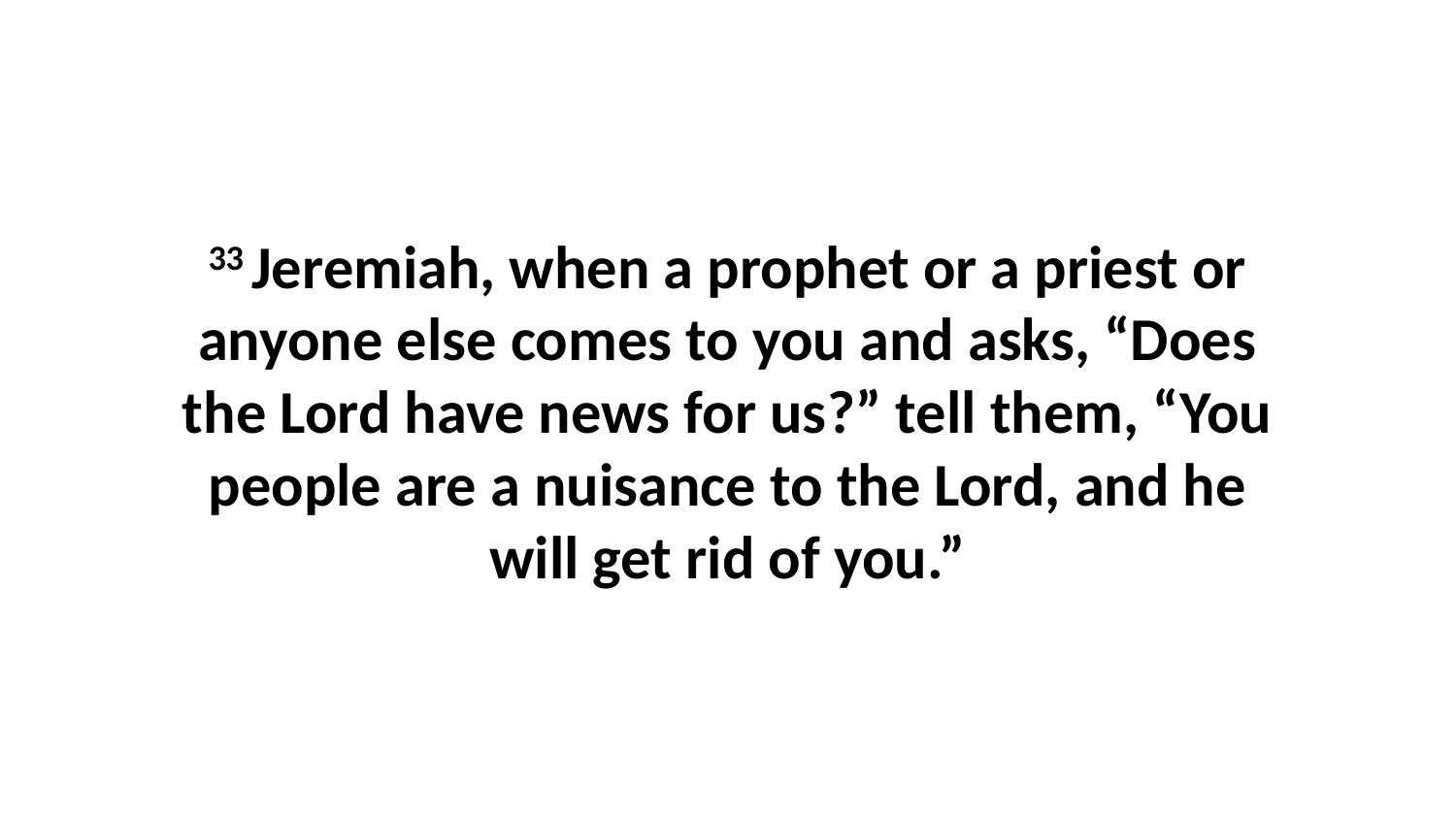

33 Jeremiah, when a prophet or a priest or anyone else comes to you and asks, “Does the Lord have news for us?” tell them, “You people are a nuisance to the Lord, and he will get rid of you.”